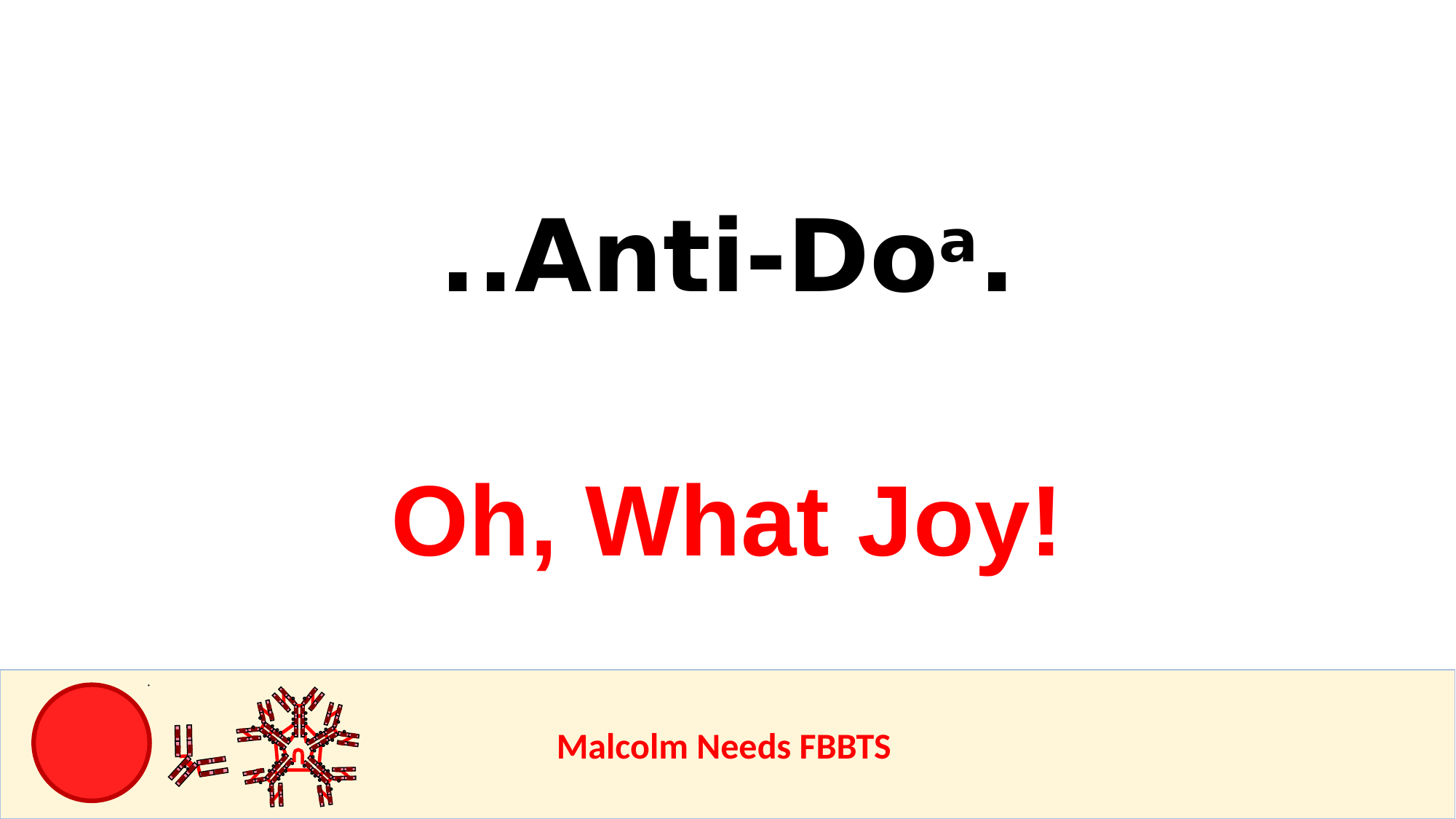

# ..Anti-Doa.
Oh, What Joy!
					Malcolm Needs FBBTS